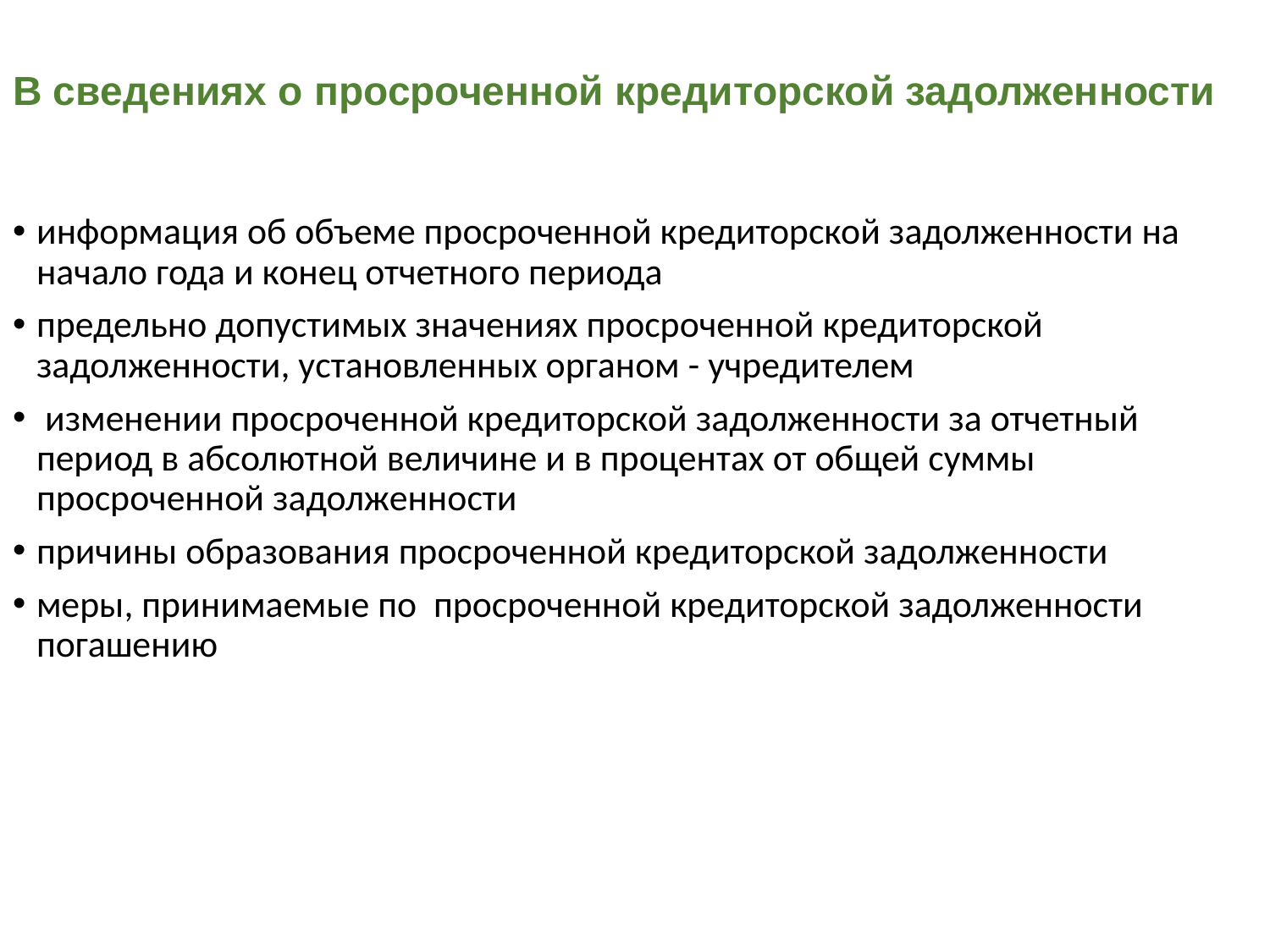

# В сведениях о просроченной кредиторской задолженности
информация об объеме просроченной кредиторской задолженности на начало года и конец отчетного периода
предельно допустимых значениях просроченной кредиторской задолженности, установленных органом - учредителем
 изменении просроченной кредиторской задолженности за отчетный период в абсолютной величине и в процентах от общей суммы просроченной задолженности
причины образования просроченной кредиторской задолженности
меры, принимаемые по  просроченной кредиторской задолженности погашению